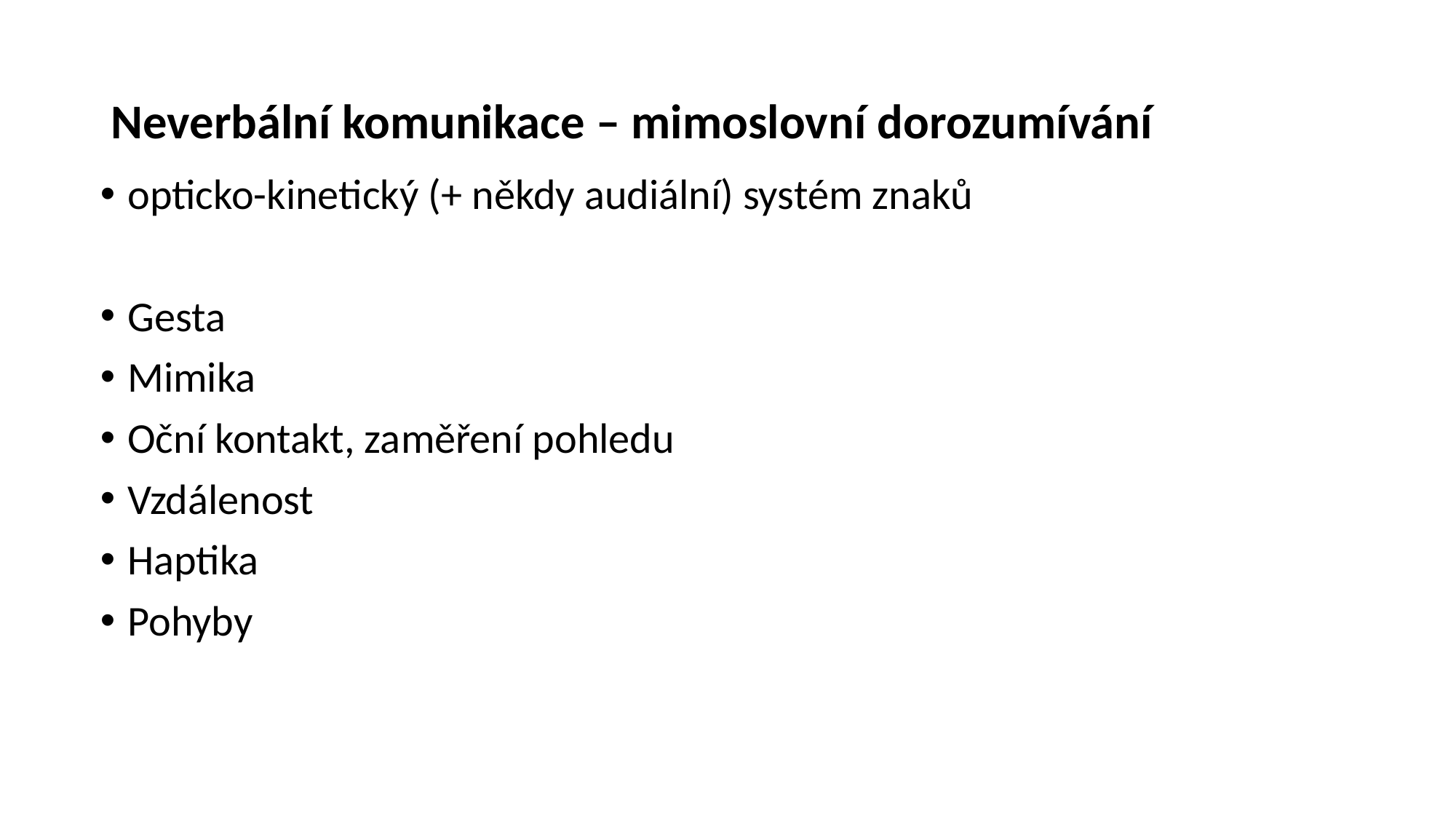

# Neverbální komunikace – mimoslovní dorozumívání
opticko-kinetický (+ někdy audiální) systém znaků

Gesta
Mimika
Oční kontakt, zaměření pohledu
Vzdálenost
Haptika
Pohyby